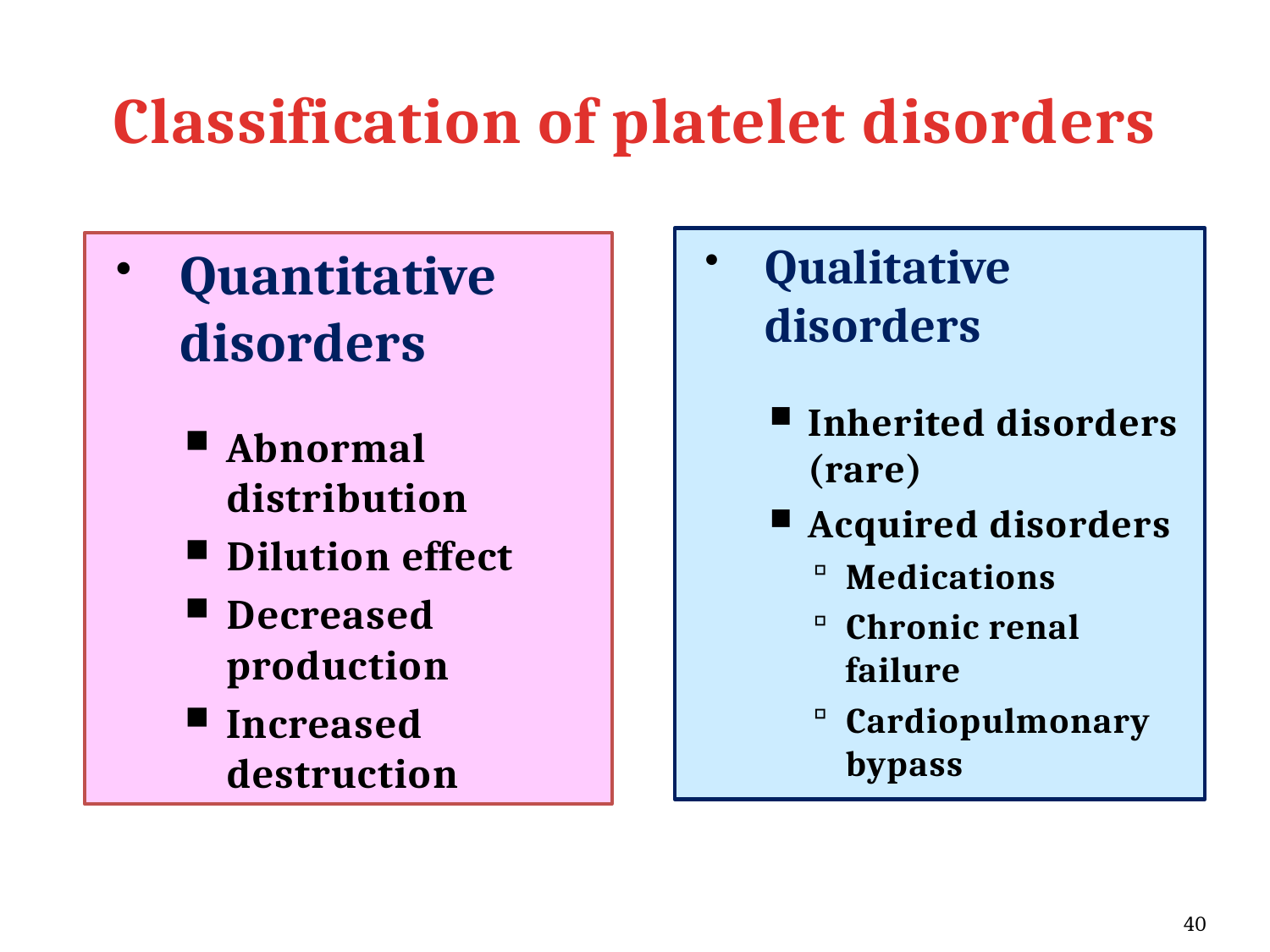

# Classification of platelet disorders
Qualitative disorders

Inherited disorders (rare)
Acquired disorders
Medications
Chronic renal failure
Cardiopulmonary bypass
Quantitative disorders

Abnormal distribution
Dilution effect
Decreased production
Increased destruction
40